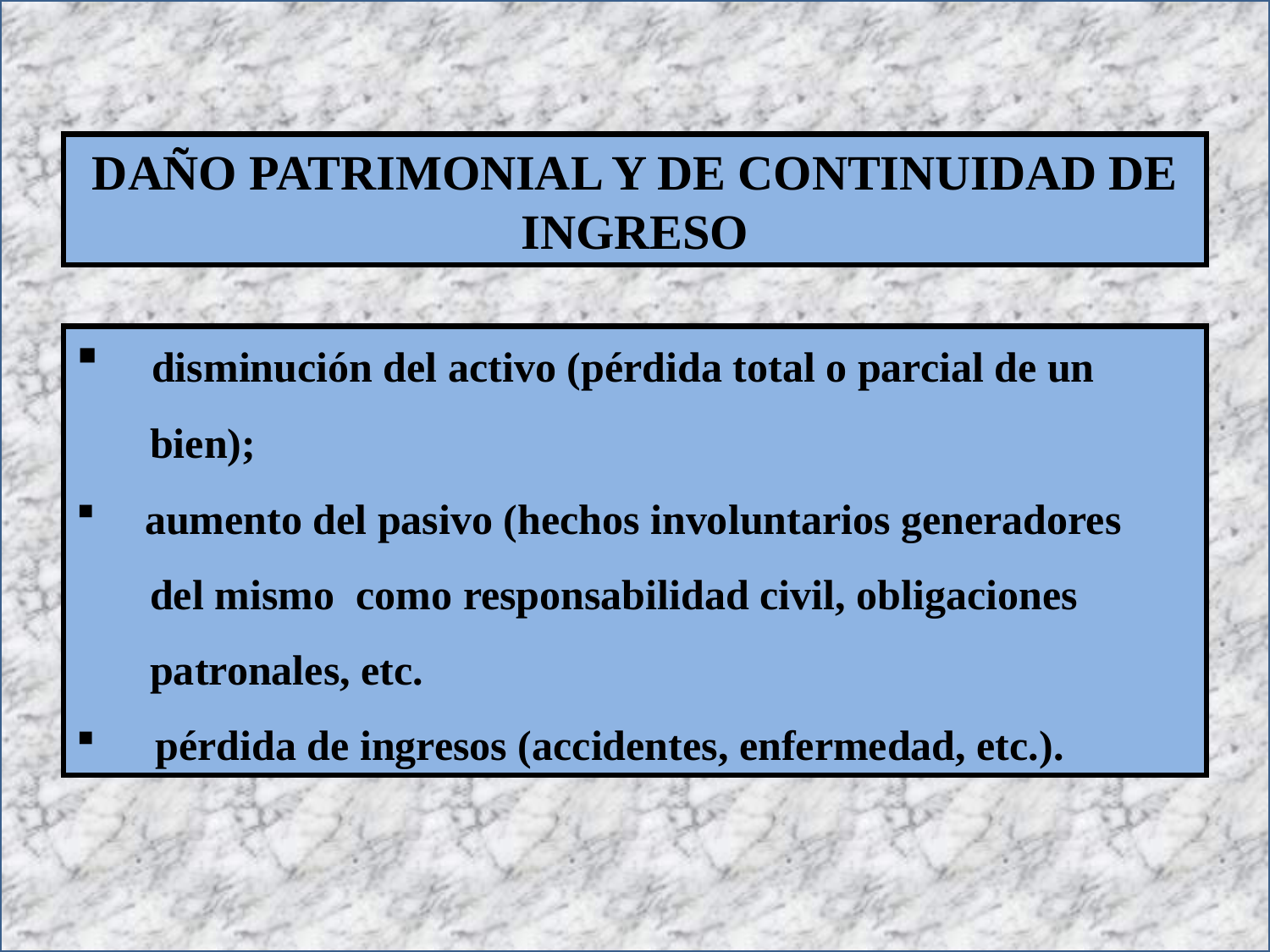

DAÑO PATRIMONIAL Y DE CONTINUIDAD DE INGRESO
 disminución del activo (pérdida total o parcial de un
       bien);
  aumento del pasivo (hechos involuntarios generadores
       del mismo  como responsabilidad civil, obligaciones
       patronales, etc.
   pérdida de ingresos (accidentes, enfermedad, etc.).